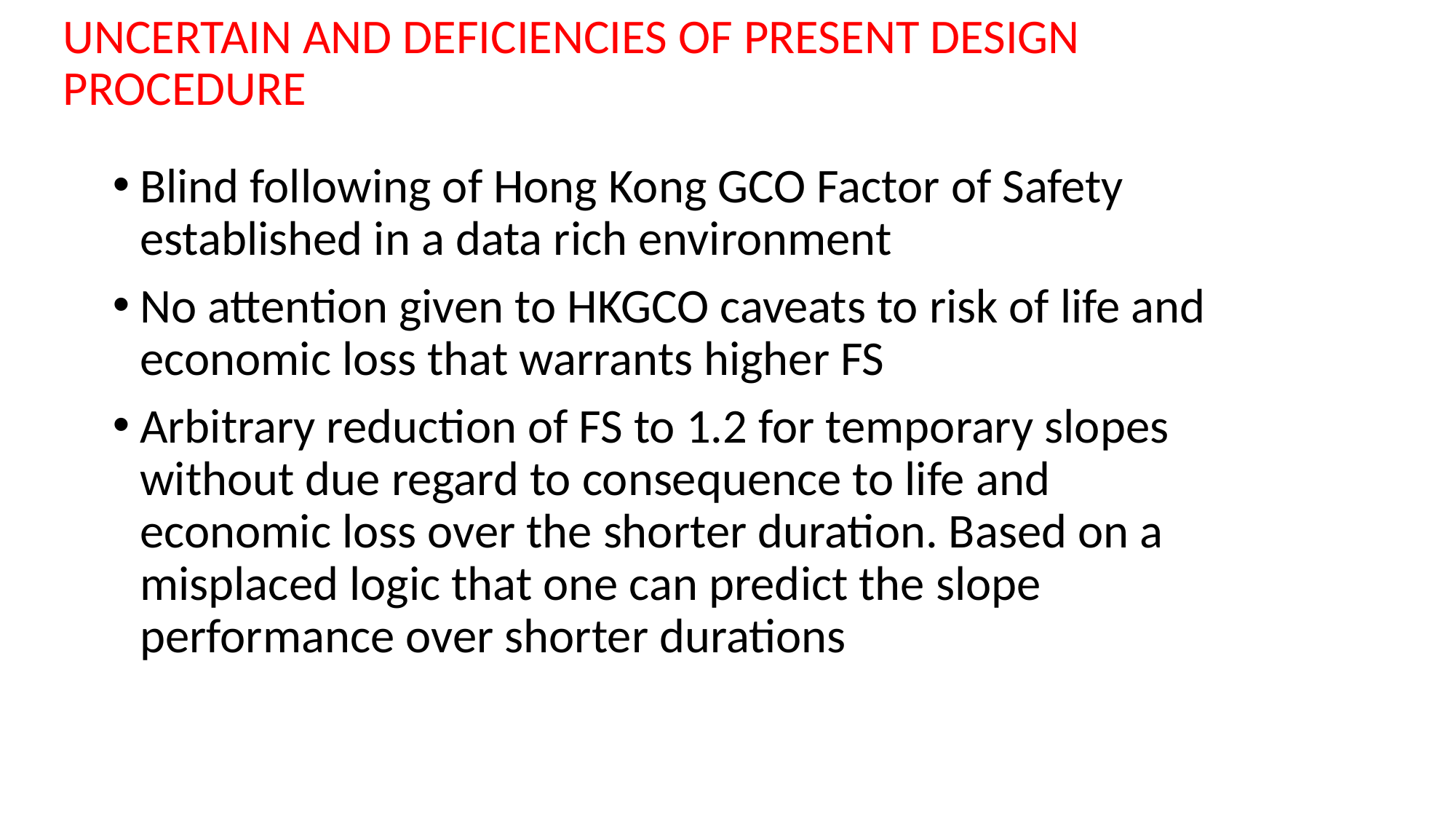

# UNCERTAIN AND DEFICIENCIES OF PRESENT DESIGN PROCEDURE
Blind following of Hong Kong GCO Factor of Safety established in a data rich environment
No attention given to HKGCO caveats to risk of life and economic loss that warrants higher FS
Arbitrary reduction of FS to 1.2 for temporary slopes without due regard to consequence to life and economic loss over the shorter duration. Based on a misplaced logic that one can predict the slope performance over shorter durations